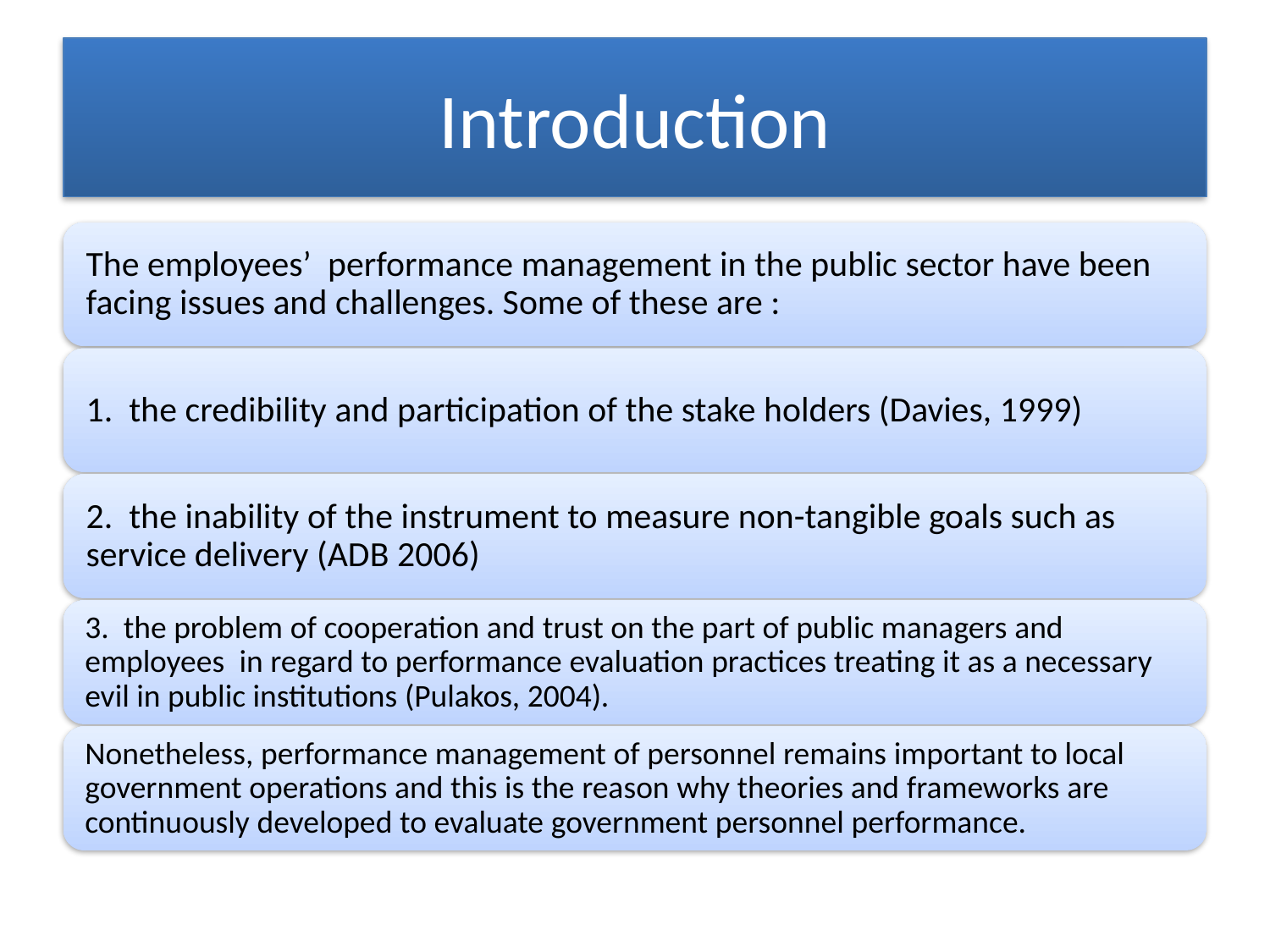

# Introduction
The employees’  performance management in the public sector have been  facing issues and challenges. Some of these are :
1.  the credibility and participation of the stake holders (Davies, 1999)
2.  the inability of the instrument to measure non-tangible goals such as service delivery (ADB 2006)
3.  the problem of cooperation and trust on the part of public managers and employees  in regard to performance evaluation practices treating it as a necessary evil in public institutions (Pulakos, 2004).
Nonetheless, performance management of personnel remains important to local government operations and this is the reason why theories and frameworks are continuously developed to evaluate government personnel performance.